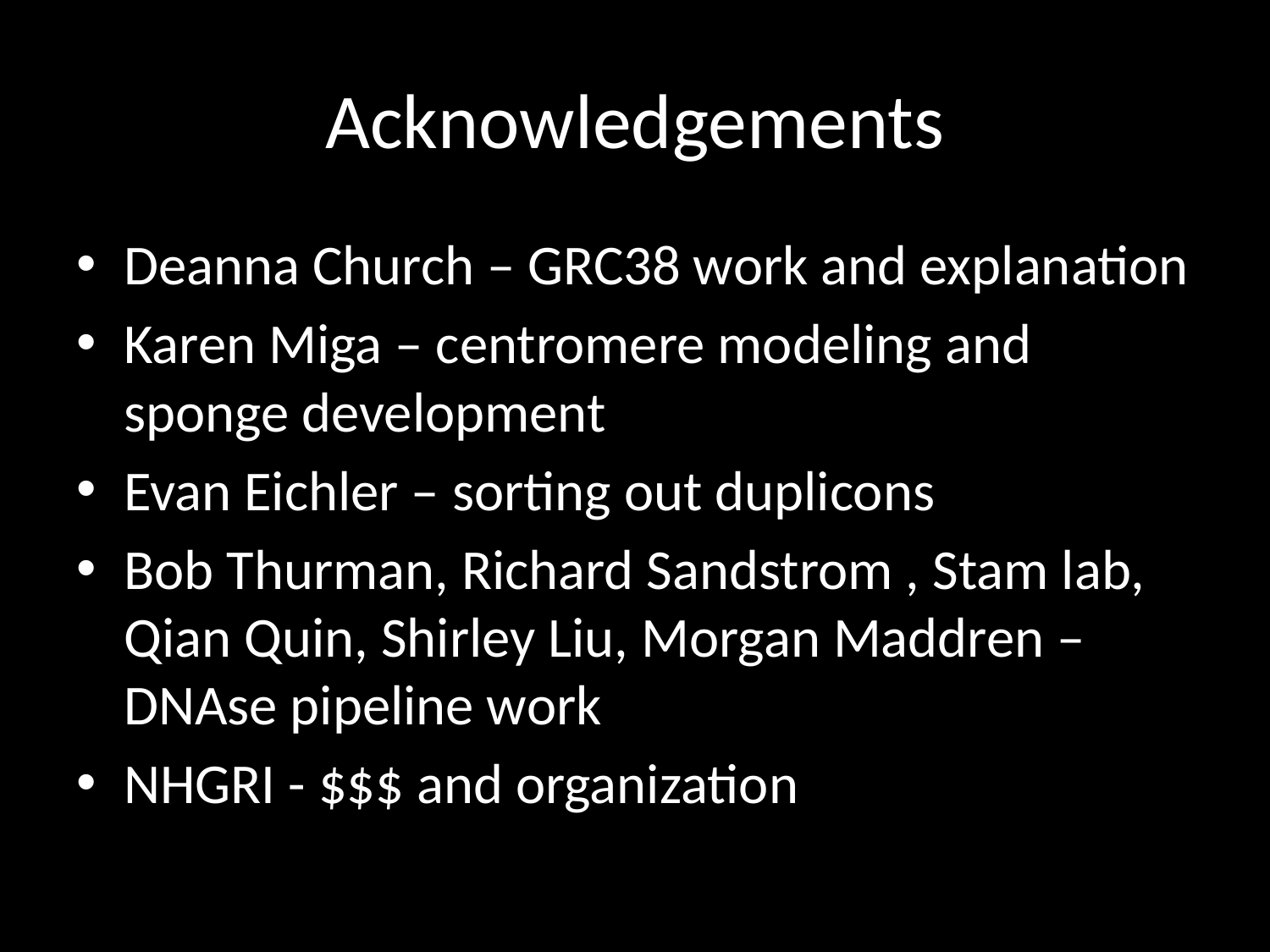

# Acknowledgements
Deanna Church – GRC38 work and explanation
Karen Miga – centromere modeling and sponge development
Evan Eichler – sorting out duplicons
Bob Thurman, Richard Sandstrom , Stam lab, Qian Quin, Shirley Liu, Morgan Maddren – DNAse pipeline work
NHGRI - $$$ and organization